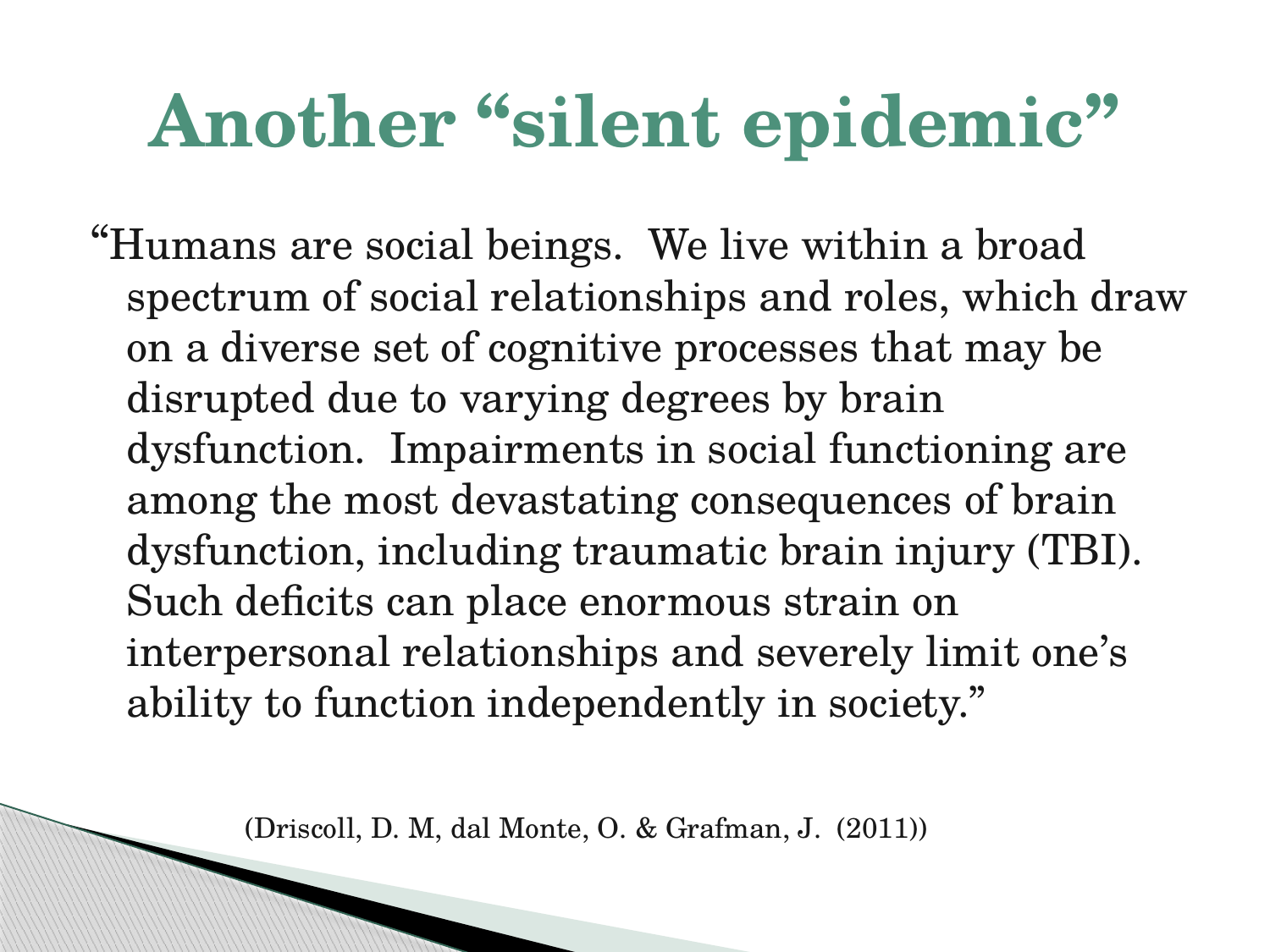

# Another “silent epidemic”
“Humans are social beings.  We live within a broad spectrum of social relationships and roles, which draw on a diverse set of cognitive processes that may be disrupted due to varying degrees by brain dysfunction.  Impairments in social functioning are among the most devastating consequences of brain dysfunction, including traumatic brain injury (TBI).  Such deficits can place enormous strain on interpersonal relationships and severely limit one’s ability to function independently in society.”

(Driscoll, D. M, dal Monte, O. & Grafman, J.  (2011))